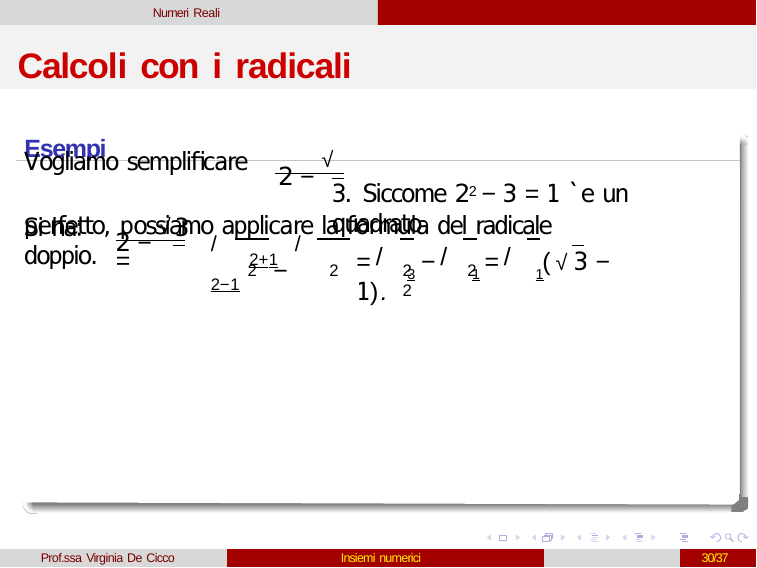

Numeri Reali

# Calcoli con i radicali
Esempi

Vogliamo semplificare
2 − √

3. Siccome 22 − 3 = 1 `e un quadrato

perfetto, possiamo applicare la formula del radicale doppio.
/ 2+1	/ 2−1
/ 3	/ 1	/ 1   √
Si ha:   	3
2 − √   =

=	−	=	(	3 − 1).
−
2
2
2	2	2

Prof.ssa Virginia De Cicco
Insiemi numerici
30/37